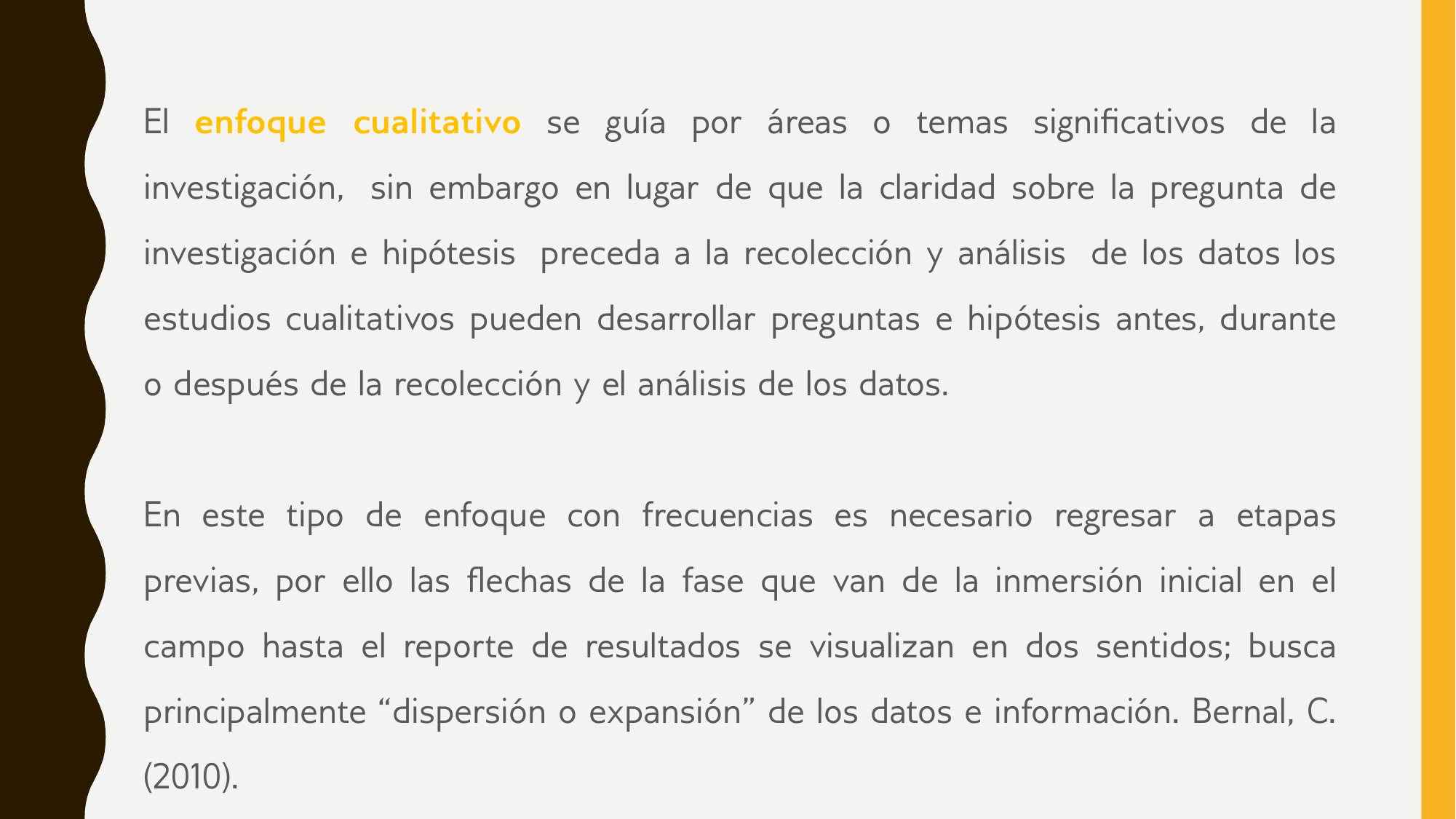

El enfoque cualitativo se guía por áreas o temas significativos de la investigación,  sin embargo en lugar de que la claridad sobre la pregunta de investigación e hipótesis  preceda a la recolección y análisis  de los datos los estudios cualitativos pueden desarrollar preguntas e hipótesis antes, durante o después de la recolección y el análisis de los datos.

En este tipo de enfoque con frecuencias es necesario regresar a etapas previas, por ello las flechas de la fase que van de la inmersión inicial en el campo hasta el reporte de resultados se visualizan en dos sentidos; busca principalmente “dispersión o expansión” de los datos e información. Bernal, C. (2010).